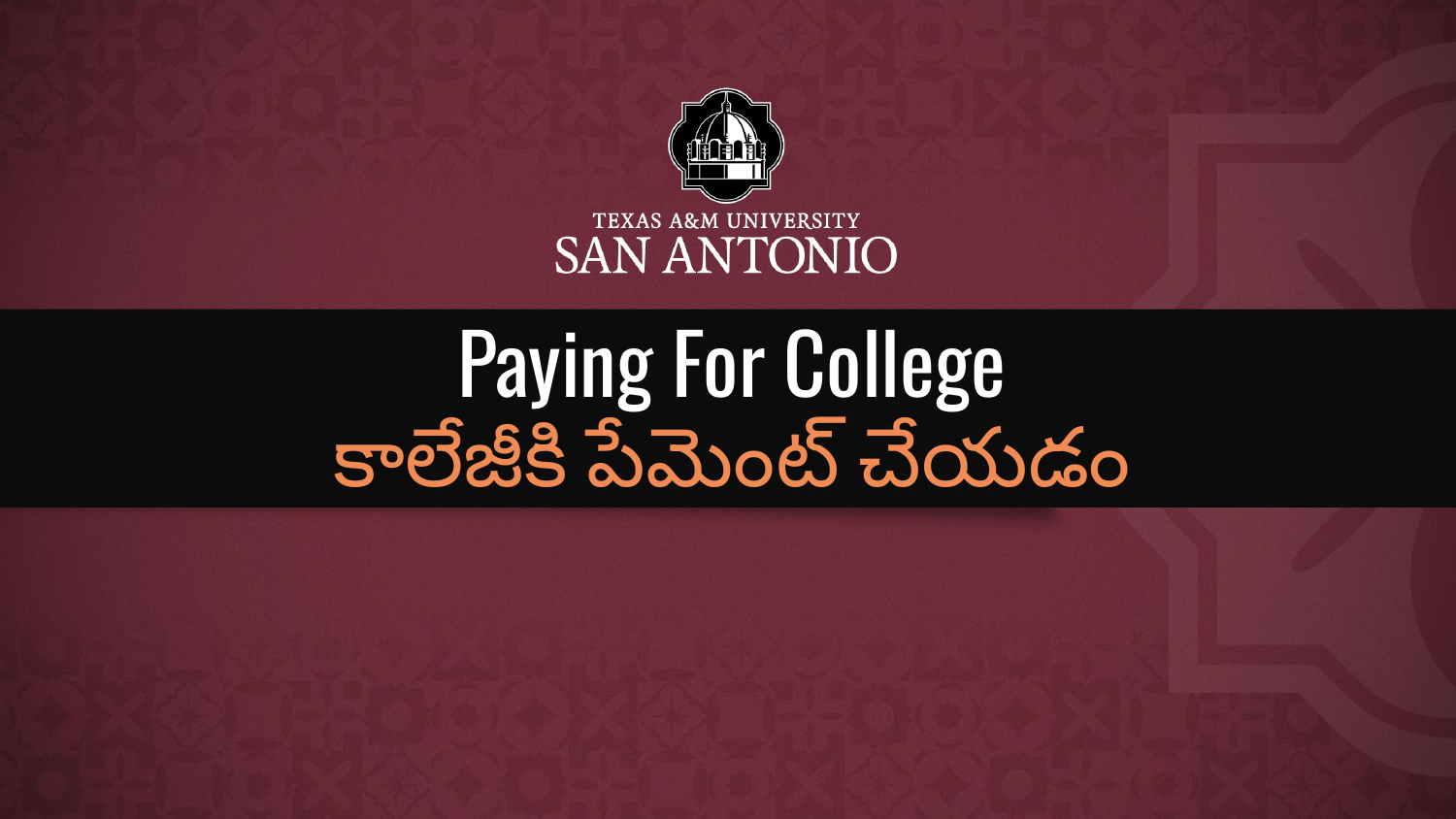

# Paying For College
కాలేజీకి పేమెంట్ చేయడం